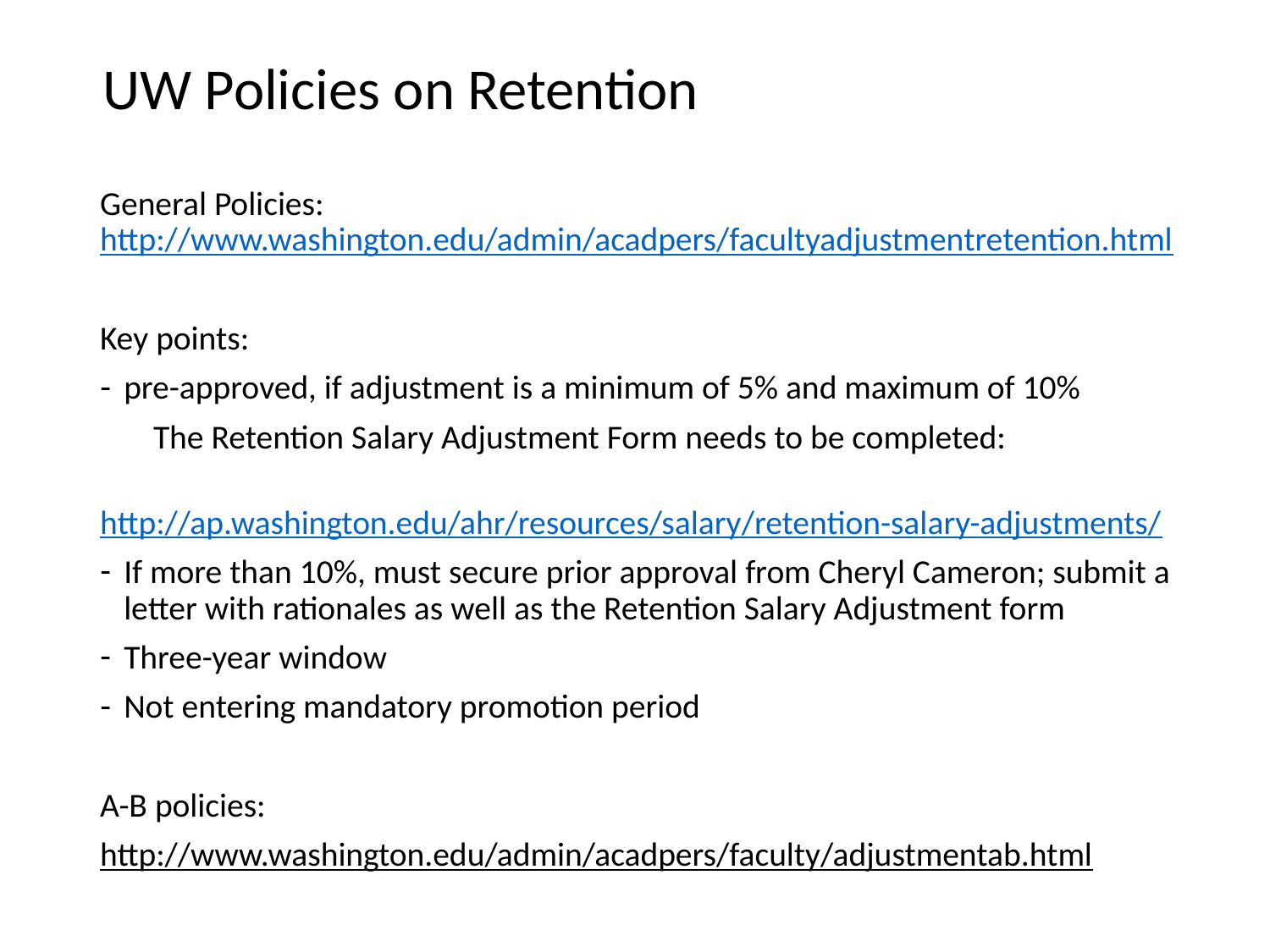

# UW Policies on Retention
General Policies:       http://www.washington.edu/admin/acadpers/facultyadjustmentretention.html

Key points:
pre-approved, if adjustment is a minimum of 5% and maximum of 10%
       The Retention Salary Adjustment Form needs to be completed:
       http://ap.washington.edu/ahr/resources/salary/retention-salary-adjustments/
If more than 10%, must secure prior approval from Cheryl Cameron; submit a letter with rationales as well as the Retention Salary Adjustment form
Three-year window
Not entering mandatory promotion period

A-B policies:
http://www.washington.edu/admin/acadpers/faculty/adjustmentab.html